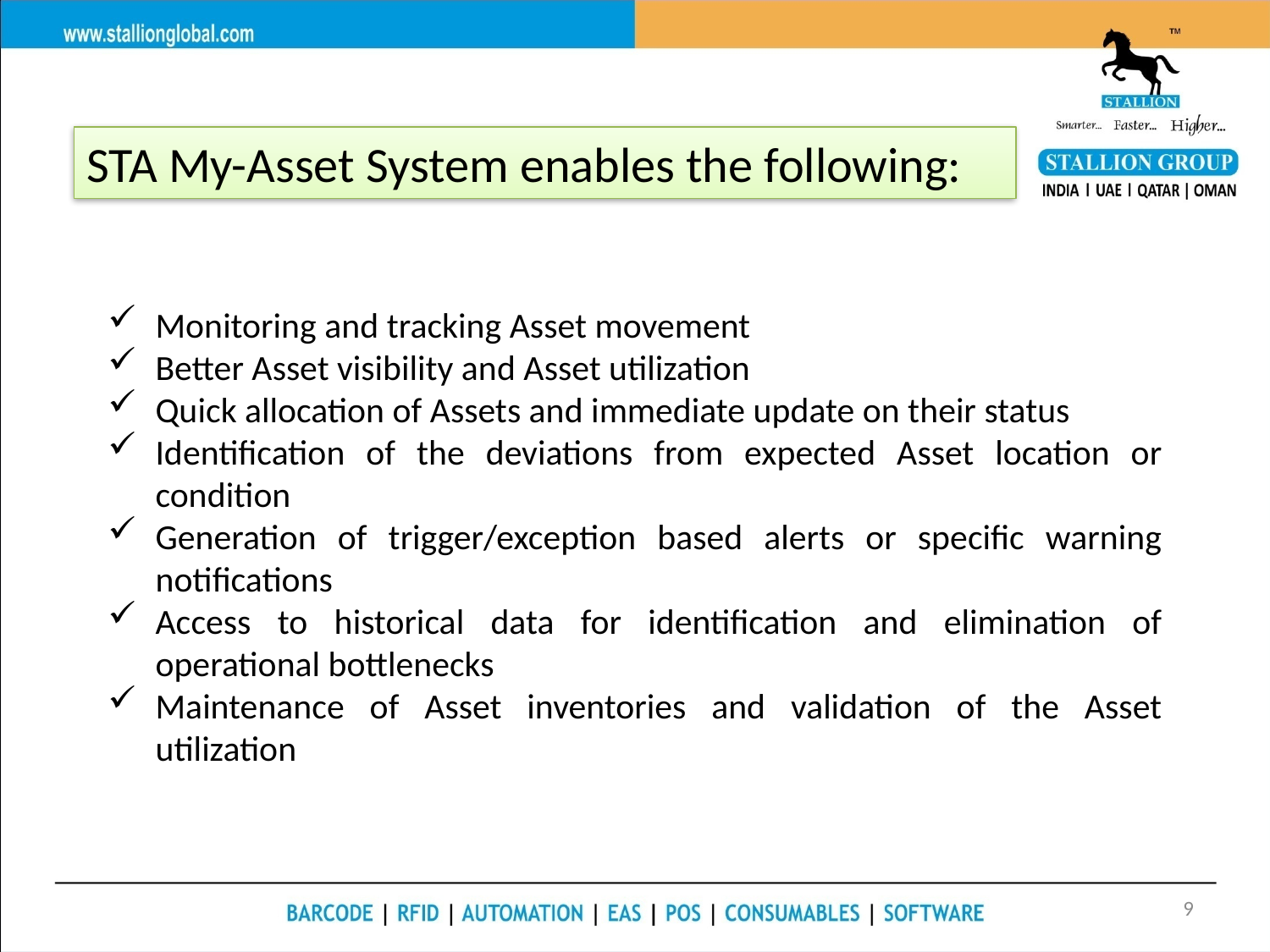

STA My-Asset System enables the following:
Monitoring and tracking Asset movement
Better Asset visibility and Asset utilization
Quick allocation of Assets and immediate update on their status
Identification of the deviations from expected Asset location or condition
Generation of trigger/exception based alerts or specific warning notifications
Access to historical data for identification and elimination of operational bottlenecks
Maintenance of Asset inventories and validation of the Asset utilization
9